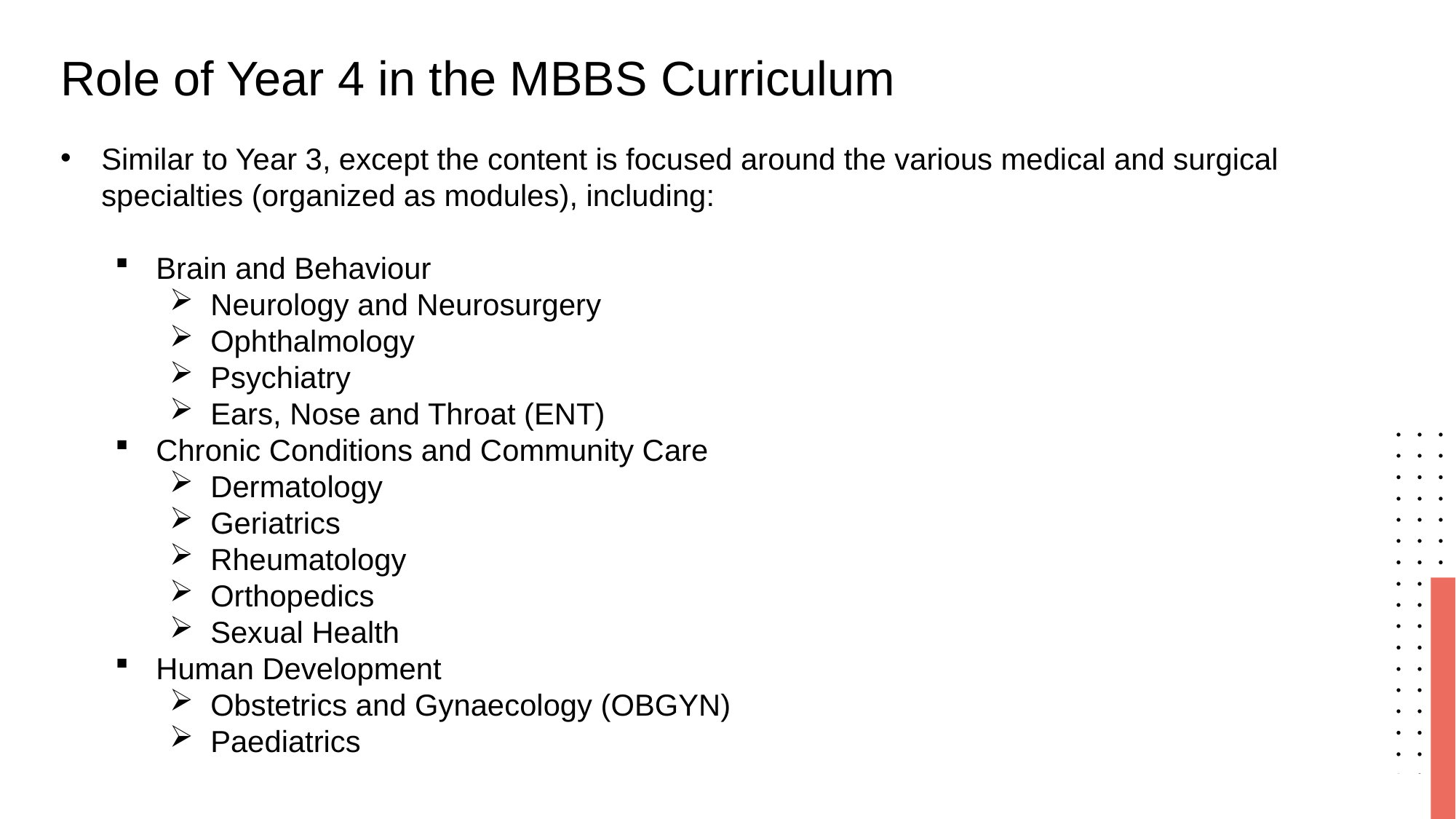

Role of Year 4 in the MBBS Curriculum
Similar to Year 3, except the content is focused around the various medical and surgical specialties (organized as modules), including:

Brain and Behaviour
Neurology and Neurosurgery
Ophthalmology
Psychiatry
Ears, Nose and Throat (ENT)
Chronic Conditions and Community Care
Dermatology
Geriatrics
Rheumatology
Orthopedics
Sexual Health
Human Development
Obstetrics and Gynaecology (OBGYN)
Paediatrics